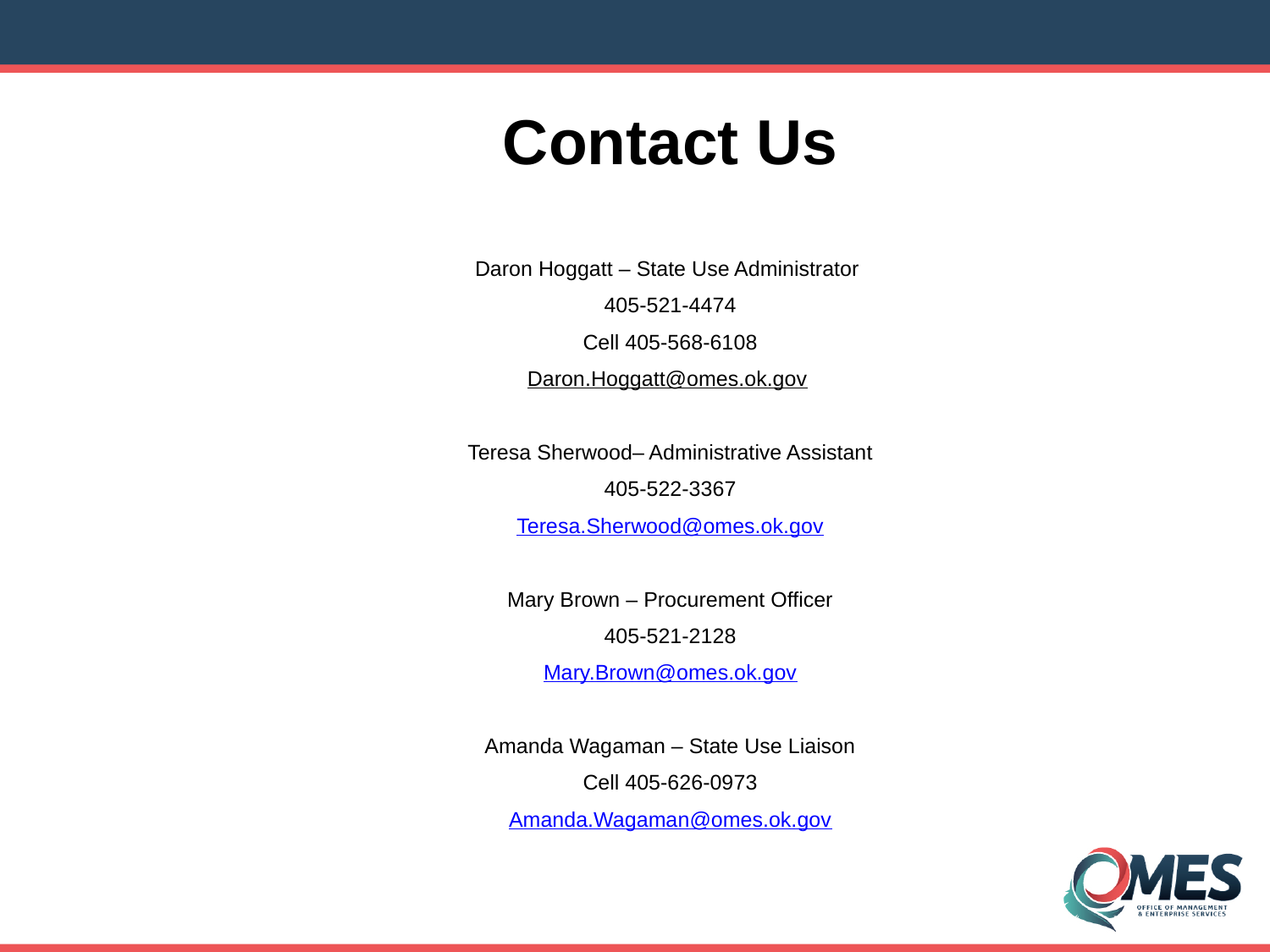

Contact Us
Daron Hoggatt – State Use Administrator
405-521-4474
Cell 405-568-6108
Daron.Hoggatt@omes.ok.gov

Teresa Sherwood– Administrative Assistant
405-522-3367
Teresa.Sherwood@omes.ok.gov

Mary Brown – Procurement Officer
405-521-2128
Mary.Brown@omes.ok.gov

Amanda Wagaman – State Use Liaison
Cell 405-626-0973
Amanda.Wagaman@omes.ok.gov